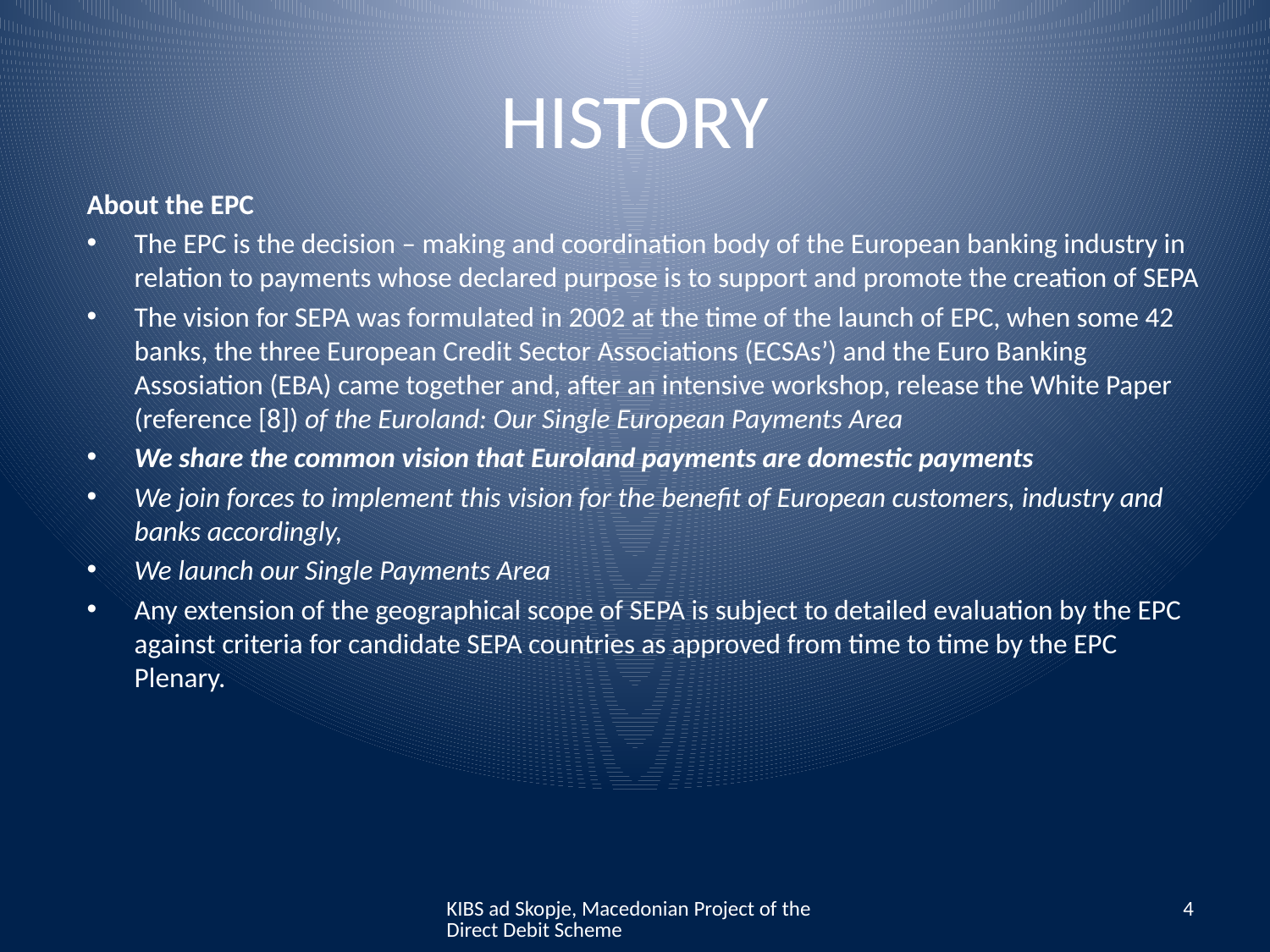

# HISTORY
About the EPC
The EPC is the decision – making and coordination body of the European banking industry in relation to payments whose declared purpose is to support and promote the creation of SEPA
The vision for SEPA was formulated in 2002 at the time of the launch of EPC, when some 42 banks, the three European Credit Sector Associations (ECSAs’) and the Euro Banking Assosiation (EBA) came together and, after an intensive workshop, release the White Paper (reference [8]) of the Euroland: Our Single European Payments Area
We share the common vision that Euroland payments are domestic payments
We join forces to implement this vision for the benefit of European customers, industry and banks accordingly,
We launch our Single Payments Area
Any extension of the geographical scope of SEPA is subject to detailed evaluation by the EPC against criteria for candidate SEPA countries as approved from time to time by the EPC Plenary.

KIBS ad Skopje, Macedonian Project of the Direct Debit Scheme
4